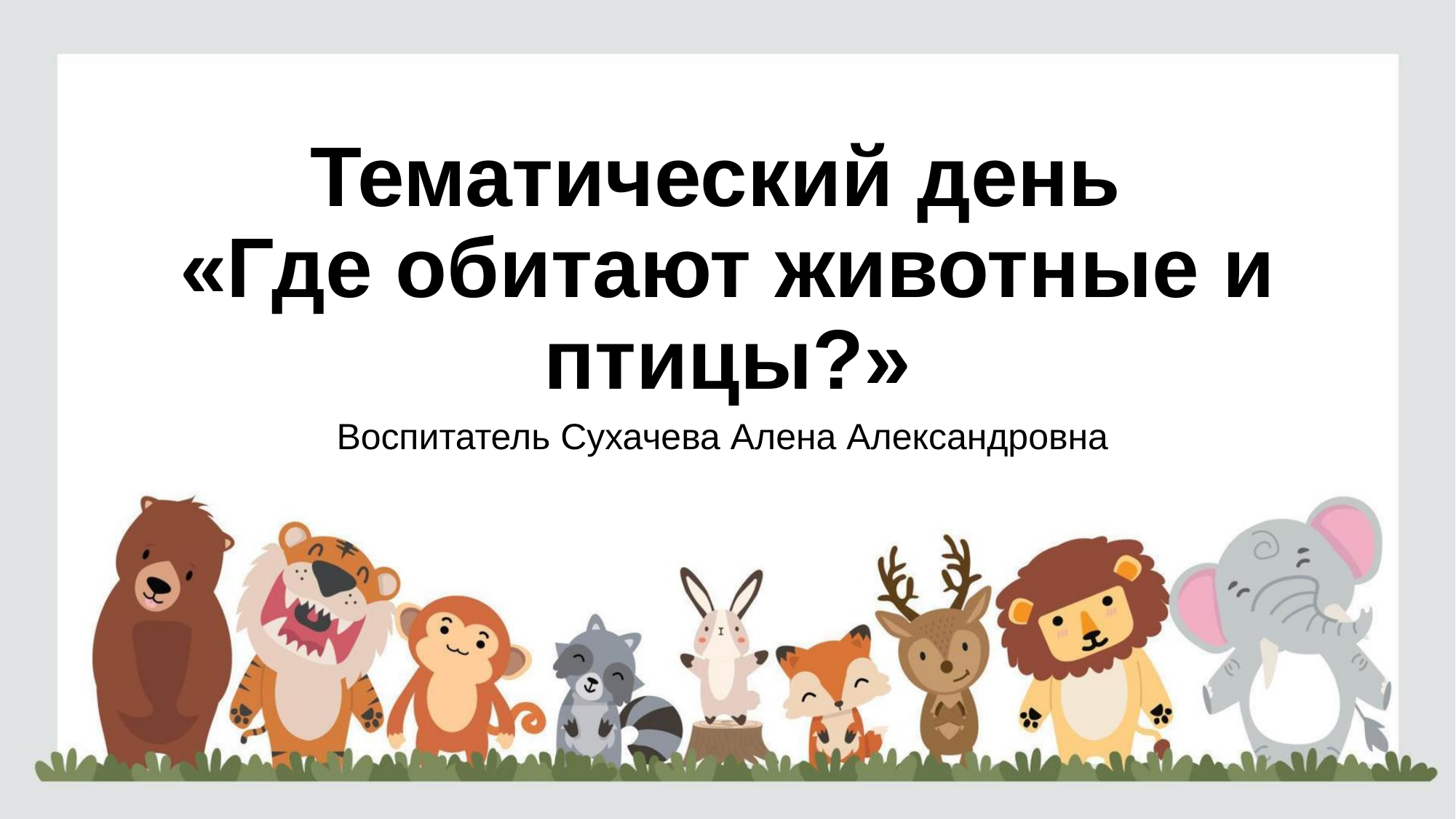

# Тематический день «Где обитают животные и птицы?»
Воспитатель Сухачева Алена Александровна